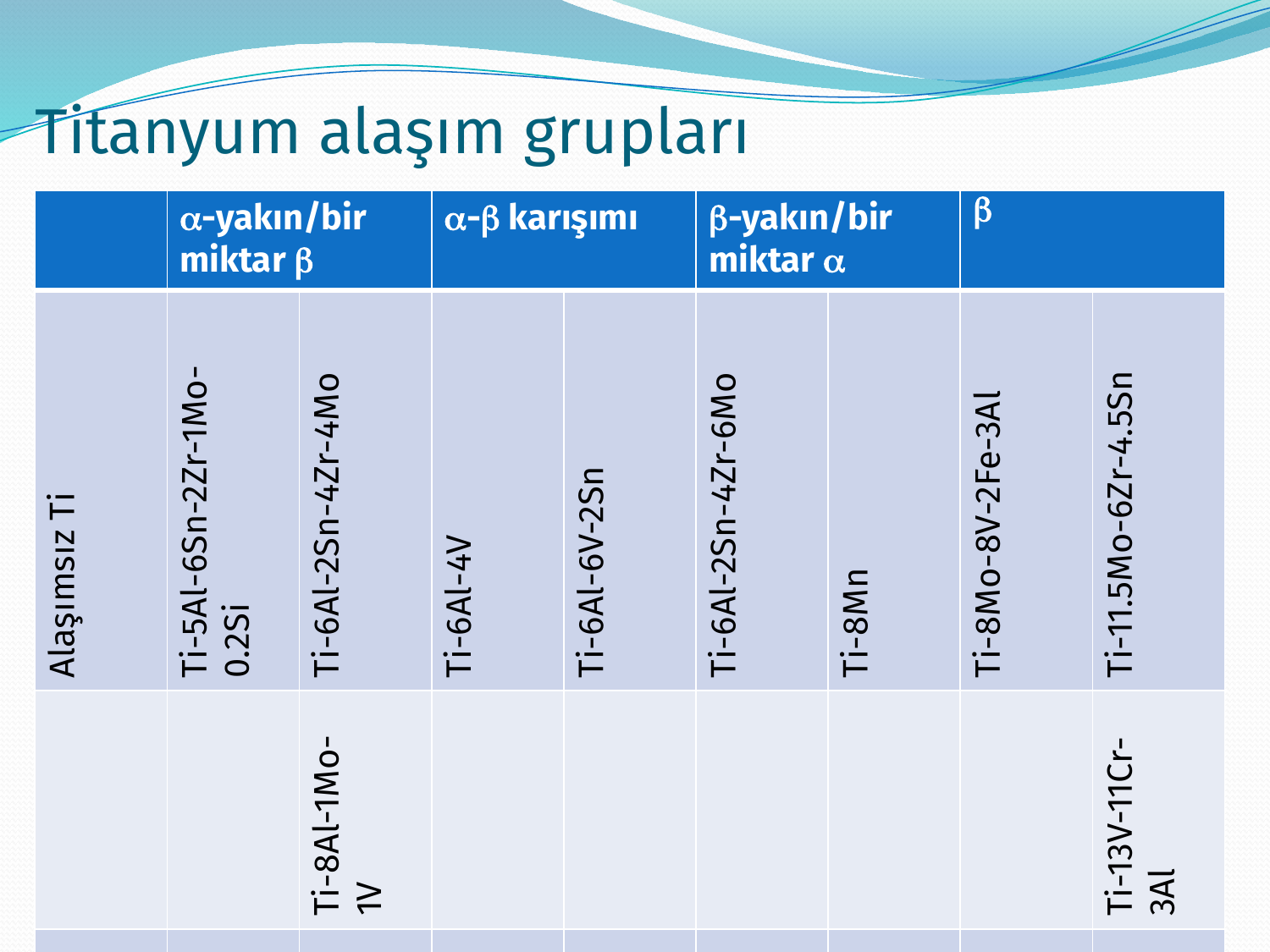

# Titanyum alaşım grupları
|  | α-yakın/bir miktar β |  | α-β karışımı |  | β-yakın/bir miktar α |  | β |  |
| --- | --- | --- | --- | --- | --- | --- | --- | --- |
| Alaşımsız Ti | Ti-5Al-6Sn-2Zr-1Mo-0.2Si | Ti-6Al-2Sn-4Zr-4Mo | Ti-6Al-4V | Ti-6Al-6V-2Sn | Ti-6Al-2Sn-4Zr-6Mo | Ti-8Mn | Ti-8Mo-8V-2Fe-3Al | Ti-11.5Mo-6Zr-4.5Sn |
|  |  | Ti-8Al-1Mo-1V |  |  |  |  |  | Ti-13V-11Cr-3Al |
| Ti-5Al-2.5Sn |  |  |  |  |  |  |  | α |